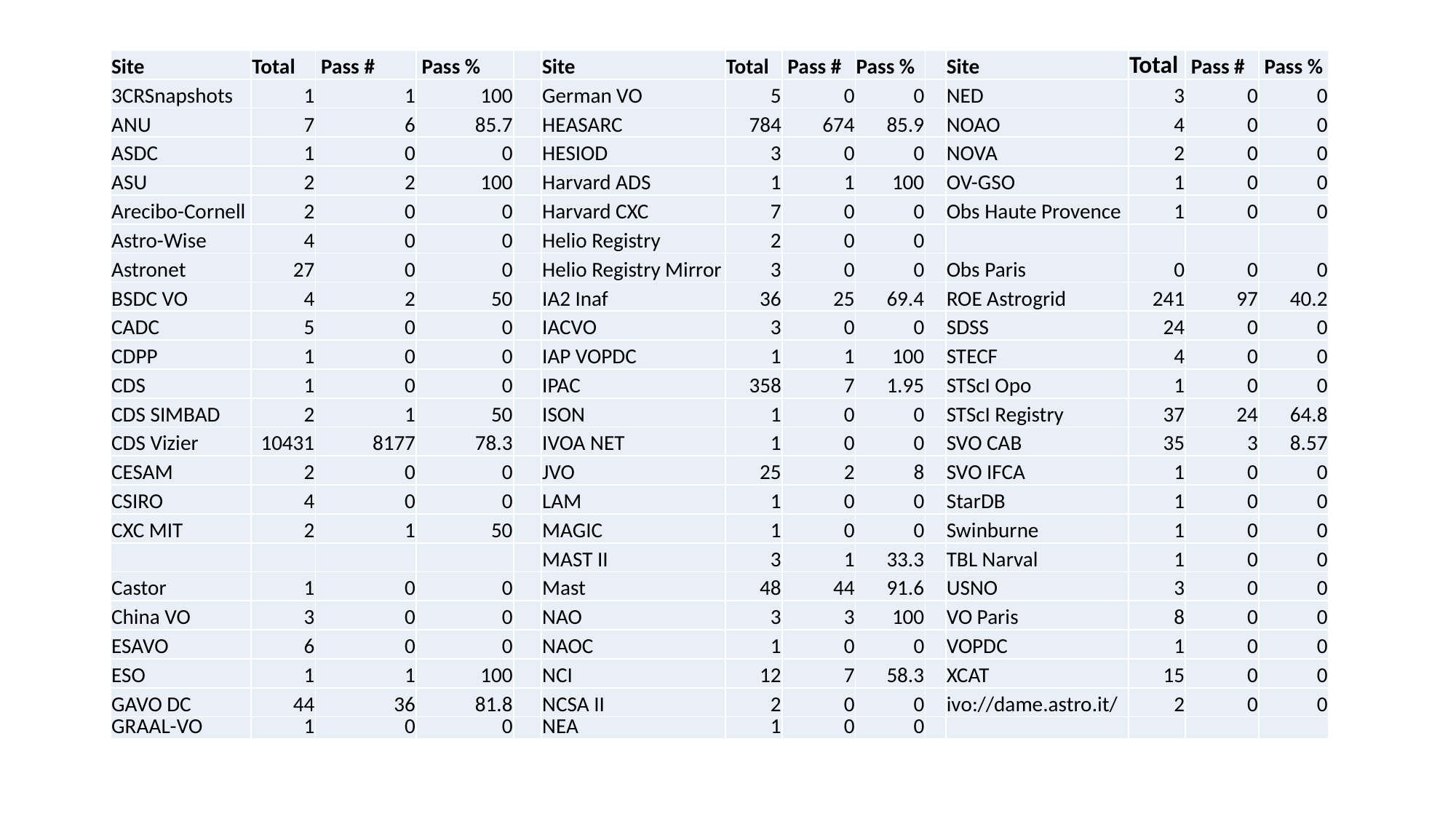

| Site | Total | Pass # | Pass % |  | Site | Total | Pass # | Pass % |  | Site | Total | Pass # | Pass % |
| --- | --- | --- | --- | --- | --- | --- | --- | --- | --- | --- | --- | --- | --- |
| 3CRSnapshots | 1 | 1 | 100 |  | German VO | 5 | 0 | 0 |  | NED | 3 | 0 | 0 |
| ANU | 7 | 6 | 85.7 |  | HEASARC | 784 | 674 | 85.9 |  | NOAO | 4 | 0 | 0 |
| ASDC | 1 | 0 | 0 |  | HESIOD | 3 | 0 | 0 |  | NOVA | 2 | 0 | 0 |
| ASU | 2 | 2 | 100 |  | Harvard ADS | 1 | 1 | 100 |  | OV-GSO | 1 | 0 | 0 |
| Arecibo-Cornell | 2 | 0 | 0 |  | Harvard CXC | 7 | 0 | 0 |  | Obs Haute Provence | 1 | 0 | 0 |
| Astro-Wise | 4 | 0 | 0 |  | Helio Registry | 2 | 0 | 0 |  |  |  |  |  |
| Astronet | 27 | 0 | 0 |  | Helio Registry Mirror | 3 | 0 | 0 |  | Obs Paris | 0 | 0 | 0 |
| BSDC VO | 4 | 2 | 50 |  | IA2 Inaf | 36 | 25 | 69.4 |  | ROE Astrogrid | 241 | 97 | 40.2 |
| CADC | 5 | 0 | 0 |  | IACVO | 3 | 0 | 0 |  | SDSS | 24 | 0 | 0 |
| CDPP | 1 | 0 | 0 |  | IAP VOPDC | 1 | 1 | 100 |  | STECF | 4 | 0 | 0 |
| CDS | 1 | 0 | 0 |  | IPAC | 358 | 7 | 1.95 |  | STScI Opo | 1 | 0 | 0 |
| CDS SIMBAD | 2 | 1 | 50 |  | ISON | 1 | 0 | 0 |  | STScI Registry | 37 | 24 | 64.8 |
| CDS Vizier | 10431 | 8177 | 78.3 |  | IVOA NET | 1 | 0 | 0 |  | SVO CAB | 35 | 3 | 8.57 |
| CESAM | 2 | 0 | 0 |  | JVO | 25 | 2 | 8 |  | SVO IFCA | 1 | 0 | 0 |
| CSIRO | 4 | 0 | 0 |  | LAM | 1 | 0 | 0 |  | StarDB | 1 | 0 | 0 |
| CXC MIT | 2 | 1 | 50 |  | MAGIC | 1 | 0 | 0 |  | Swinburne | 1 | 0 | 0 |
|  |  |  |  |  | MAST II | 3 | 1 | 33.3 |  | TBL Narval | 1 | 0 | 0 |
| Castor | 1 | 0 | 0 |  | Mast | 48 | 44 | 91.6 |  | USNO | 3 | 0 | 0 |
| China VO | 3 | 0 | 0 |  | NAO | 3 | 3 | 100 |  | VO Paris | 8 | 0 | 0 |
| ESAVO | 6 | 0 | 0 |  | NAOC | 1 | 0 | 0 |  | VOPDC | 1 | 0 | 0 |
| ESO | 1 | 1 | 100 |  | NCI | 12 | 7 | 58.3 |  | XCAT | 15 | 0 | 0 |
| GAVO DC | 44 | 36 | 81.8 |  | NCSA II | 2 | 0 | 0 |  | ivo://dame.astro.it/ | 2 | 0 | 0 |
| GRAAL-VO | 1 | 0 | 0 |  | NEA | 1 | 0 | 0 |  |  |  |  |  |